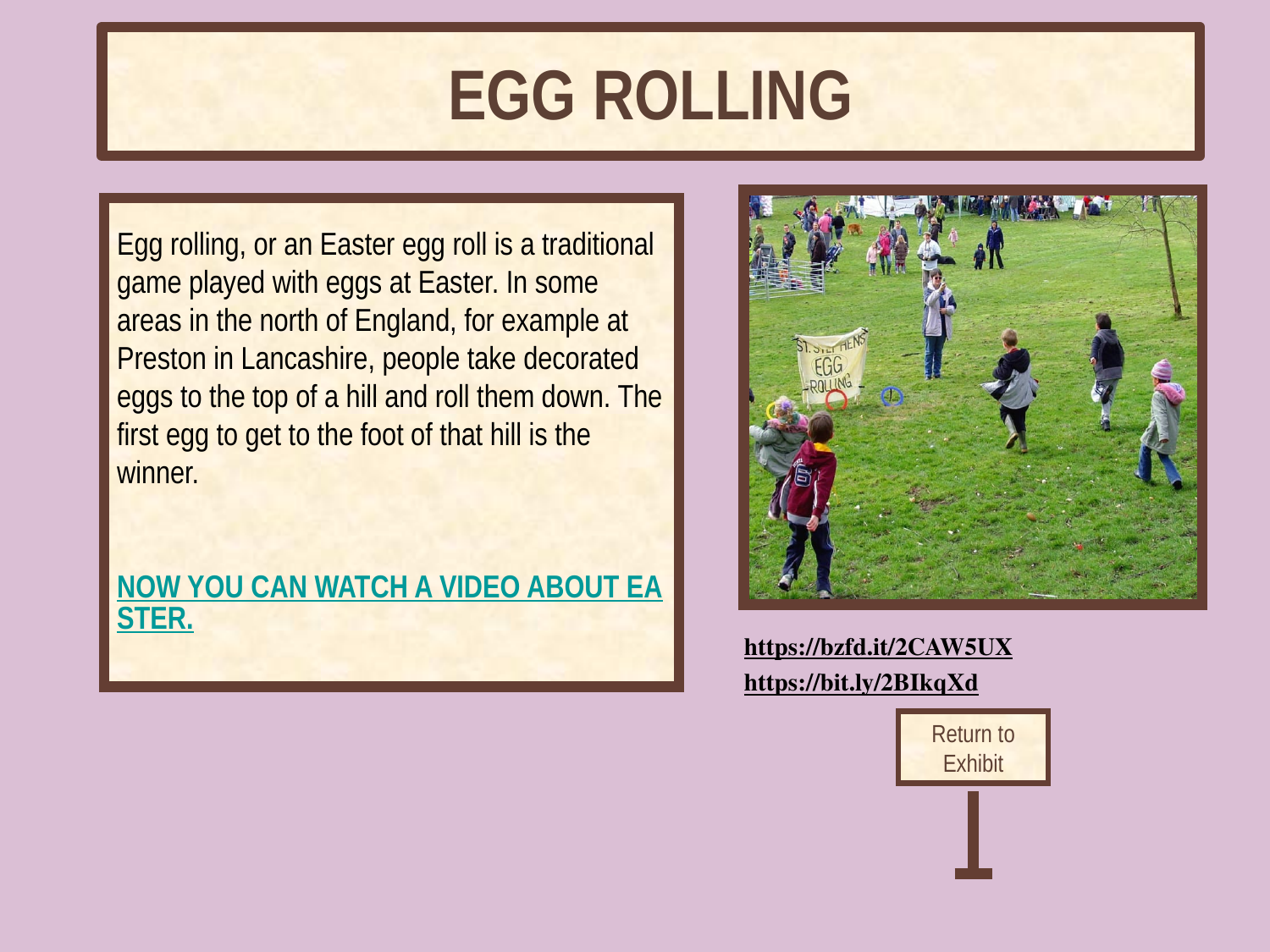

# EGG ROLLING

Egg rolling, or an Easter egg roll is a traditional game played with eggs at Easter. In some areas in the north of England, for example at Preston in Lancashire, people take decorated eggs to the top of a hill and roll them down. The first egg to get to the foot of that hill is the winner.

NOW YOU CAN WATCH A VIDEO ABOUT EASTER.

https://bzfd.it/2CAW5UX
https://bit.ly/2BIkqXd

Return to Exhibit